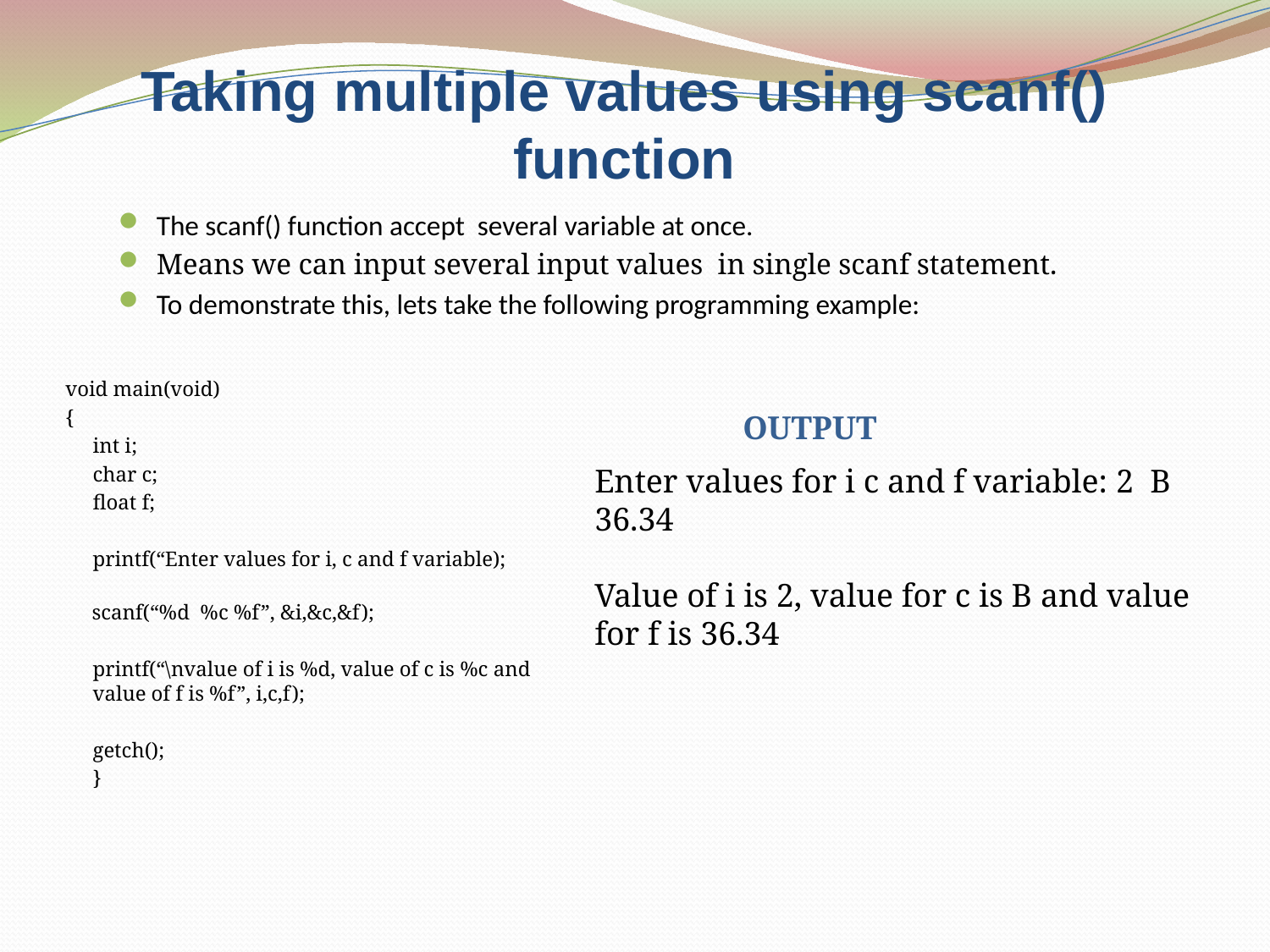

# Taking multiple values using scanf() function
The scanf() function accept  several variable at once.
Means we can input several input values  in single scanf statement.
To demonstrate this, lets take the following programming example:

void main(void)
{
	int i;
	char c;
	float f;

	printf(“Enter values for i, c and f variable);
     scanf(“%d  %c %f”, &i,&c,&f);

	printf(“\nvalue of i is %d, value of c is %c and value of f is %f”, i,c,f);

	getch();
	}

OUTPUT
Enter values for i c and f variable: 2  B  36.34

Value of i is 2, value for c is B and value for f is 36.34